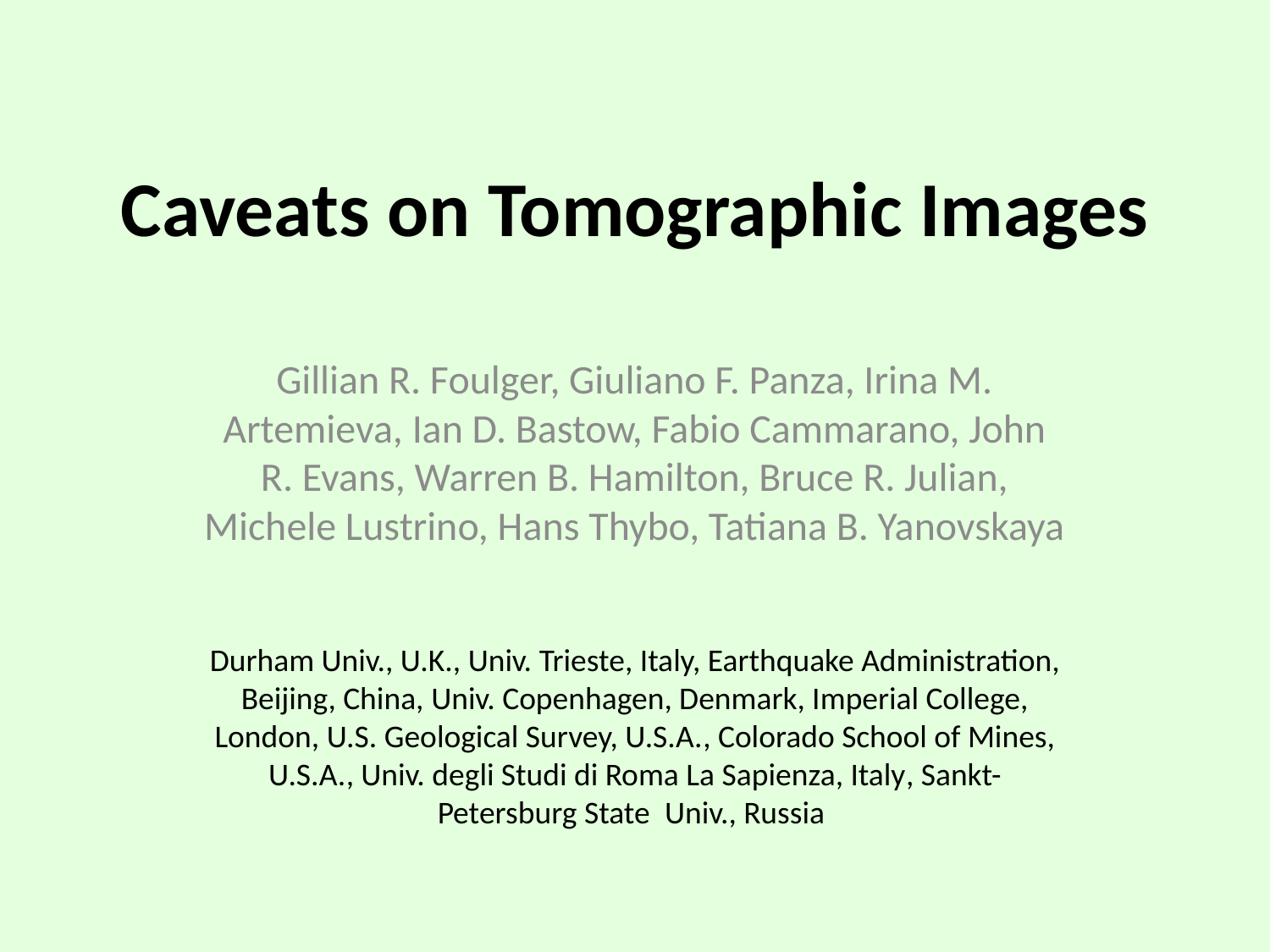

# Caveats on Tomographic Images
Gillian R. Foulger, Giuliano F. Panza, Irina M. Artemieva, Ian D. Bastow, Fabio Cammarano, John R. Evans, Warren B. Hamilton, Bruce R. Julian, Michele Lustrino, Hans Thybo, Tatiana B. Yanovskaya
Durham Univ., U.K., Univ. Trieste, Italy, Earthquake Administration, Beijing, China, Univ. Copenhagen, Denmark, Imperial College, London, U.S. Geological Survey, U.S.A., Colorado School of Mines, U.S.A., Univ. degli Studi di Roma La Sapienza, Italy, Sankt-Petersburg State  Univ., Russia